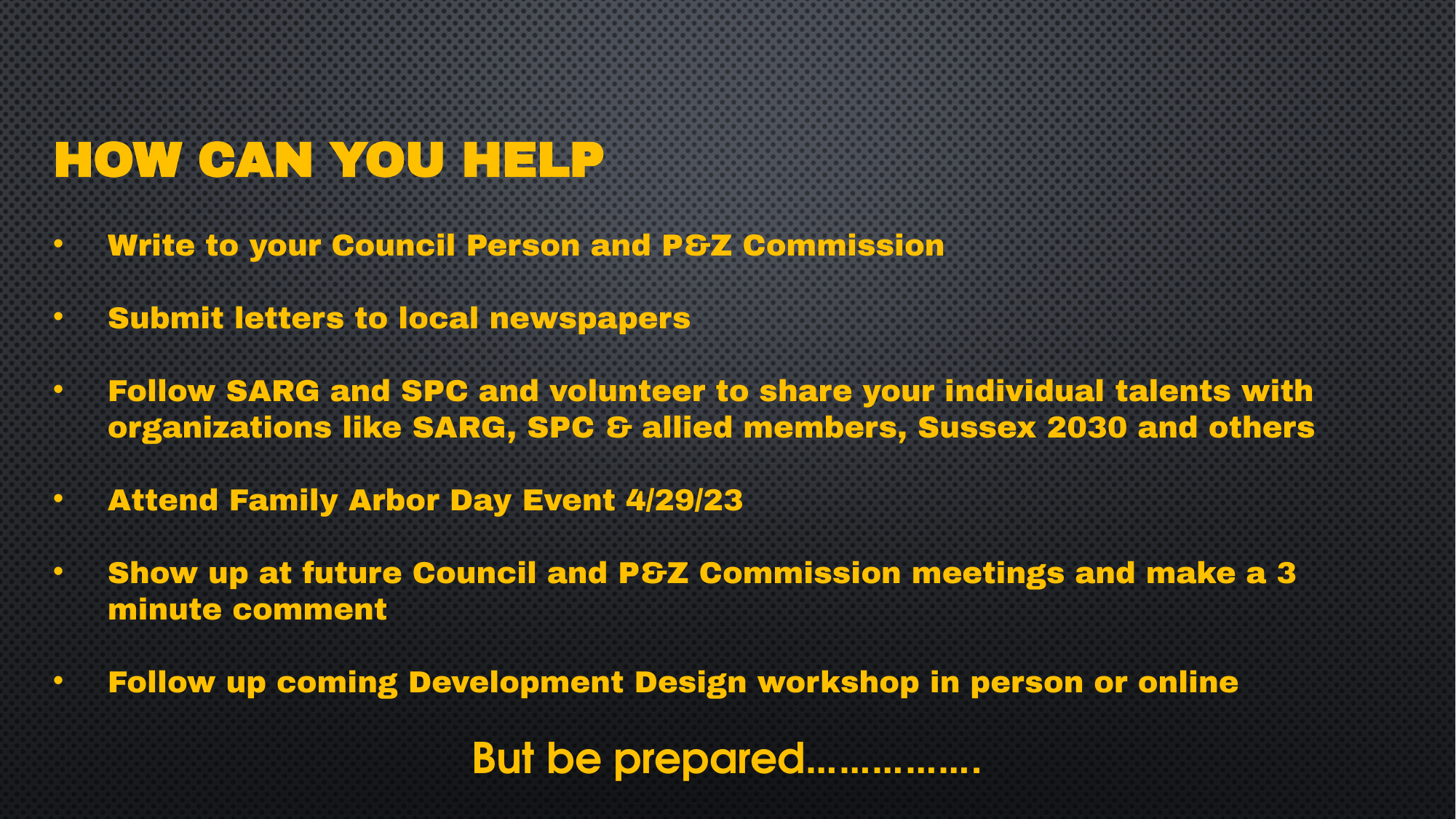

# How can you help
Write to your Council Person and P&Z Commission
Submit letters to local newspapers
Follow SARG and SPC and volunteer to share your individual talents with organizations like SARG, SPC & allied members, Sussex 2030 and others
Attend Family Arbor Day Event 4/29/23
Show up at future Council and P&Z Commission meetings and make a 3 minute comment
Follow up coming Development Design workshop in person or online
But be prepared…………….